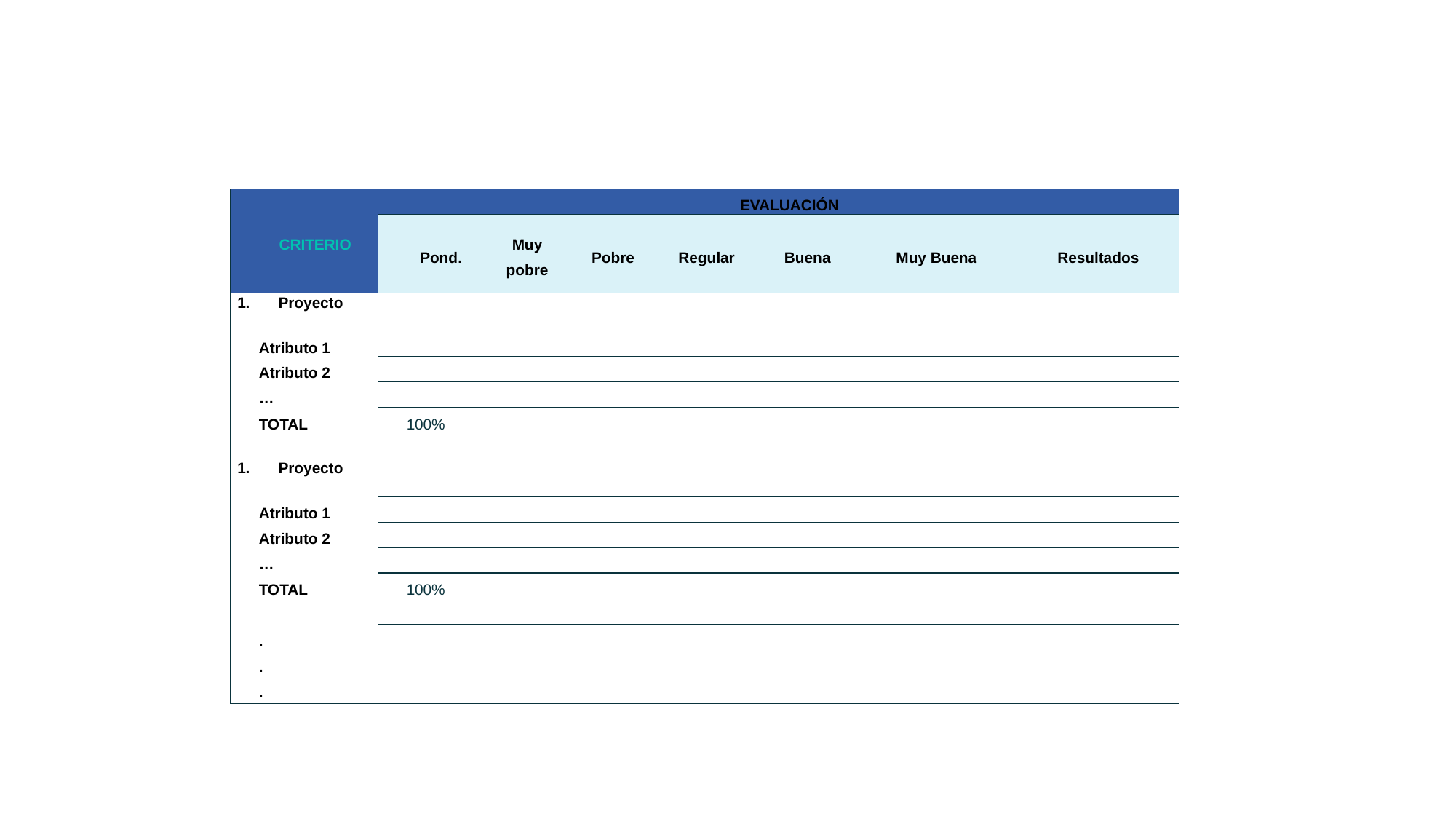

| CRITERIO | EVALUACIÓN |  |  |  |  |  |  |
| --- | --- | --- | --- | --- | --- | --- | --- |
|  | Pond. | Muy pobre | Pobre | Regular | Buena | Muy Buena | Resultados |
| Proyecto |  |  |  |  |  |  |  |
| Atributo 1 |  |  |  |  |  |  |  |
| Atributo 2 |  |  |  |  |  |  |  |
| … |  |  |  |  |  |  |  |
| TOTAL | 100% |  |  |  |  |  |  |
| Proyecto |  |  |  |  |  |  |  |
| Atributo 1 |  |  |  |  |  |  |  |
| Atributo 2 |  |  |  |  |  |  |  |
| … |  |  |  |  |  |  |  |
| TOTAL | 100% |  |  |  |  |  |  |
| . . . |  |  |  |  |  |  |  |